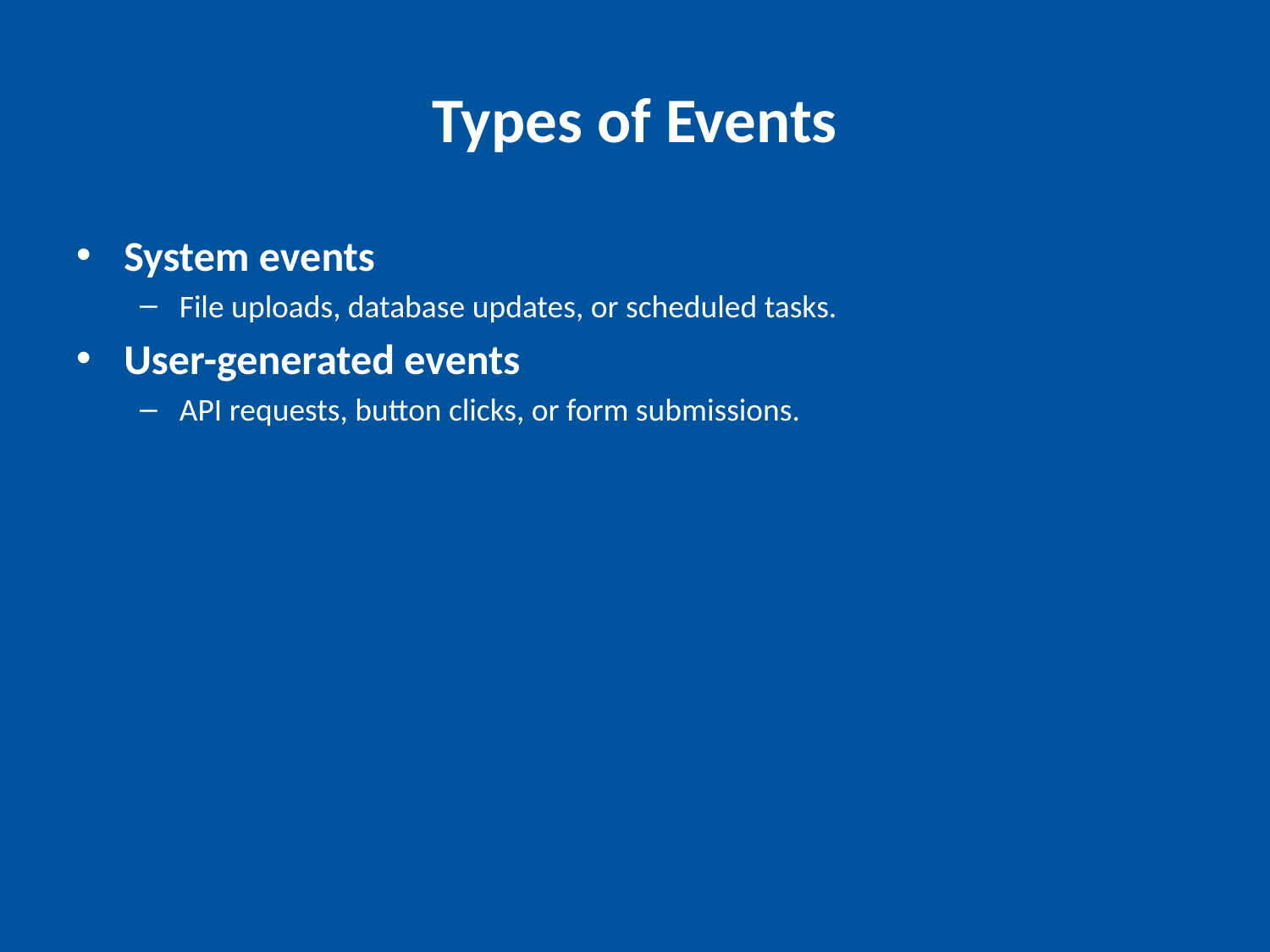

# Types of Events
System events
File uploads, database updates, or scheduled tasks.
User-generated events
API requests, button clicks, or form submissions.